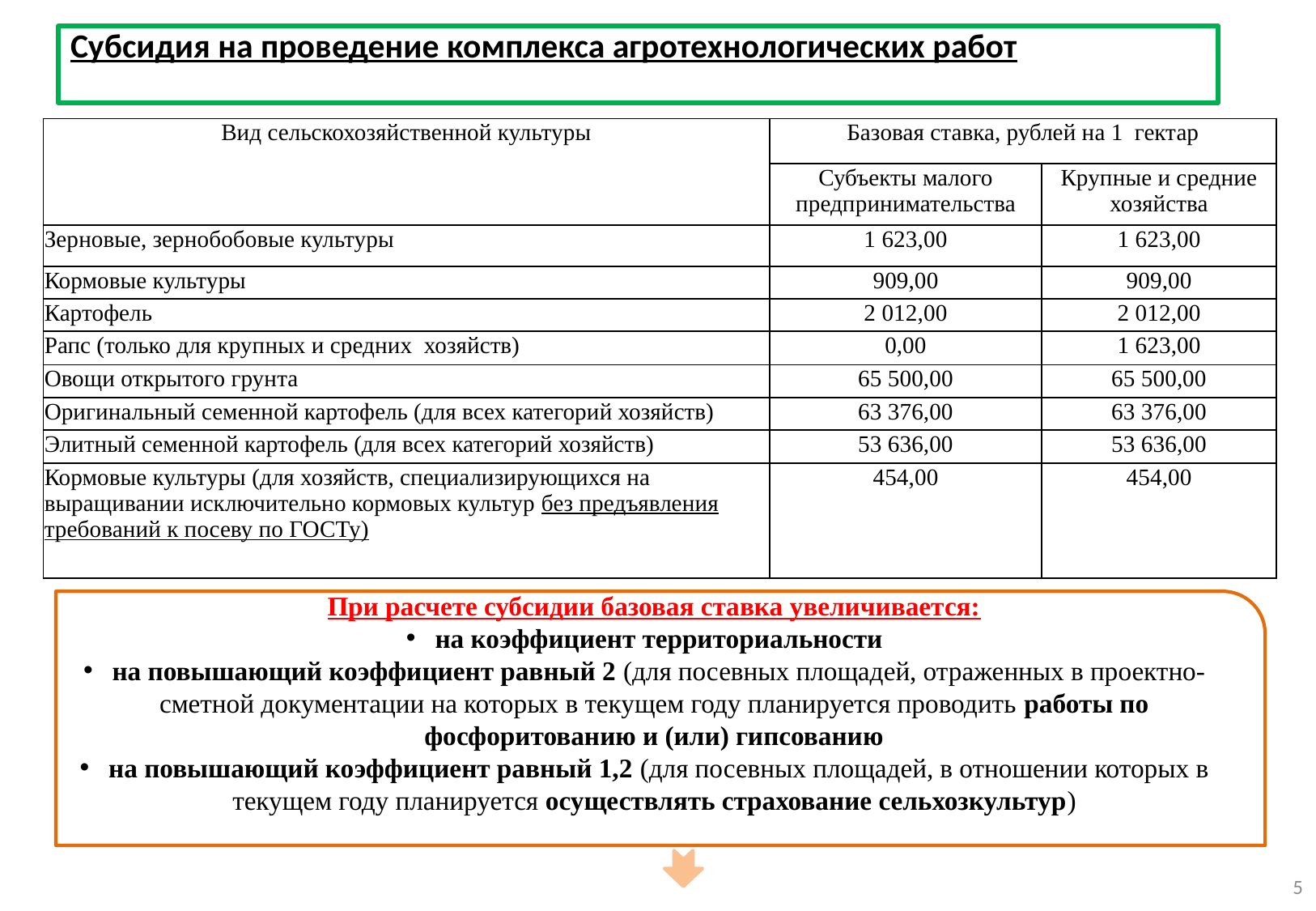

Субсидия на проведение комплекса агротехнологических работ

| Вид сельскохозяйственной культуры | Базовая ставка, рублей на 1 гектар |  |
| --- | --- | --- |
|  | Субъекты малого предпринимательства | Крупные и средние хозяйства |
| Зерновые, зернобобовые культуры | 1 623,00 | 1 623,00 |
| Кормовые культуры | 909,00 | 909,00 |
| Картофель | 2 012,00 | 2 012,00 |
| Рапс (только для крупных и средних хозяйств) | 0,00 | 1 623,00 |
| Овощи открытого грунта | 65 500,00 | 65 500,00 |
| Оригинальный семенной картофель (для всех категорий хозяйств) | 63 376,00 | 63 376,00 |
| Элитный семенной картофель (для всех категорий хозяйств) | 53 636,00 | 53 636,00 |
| Кормовые культуры (для хозяйств, специализирующихся на выращивании исключительно кормовых культур без предъявления требований к посеву по ГОСТу) | 454,00 | 454,00 |
При расчете субсидии базовая ставка увеличивается:
на коэффициент территориальности
на повышающий коэффициент равный 2 (для посевных площадей, отраженных в проектно-сметной документации на которых в текущем году планируется проводить работы по фосфоритованию и (или) гипсованию
на повышающий коэффициент равный 1,2 (для посевных площадей, в отношении которых в текущем году планируется осуществлять страхование сельхозкультур)

5
5